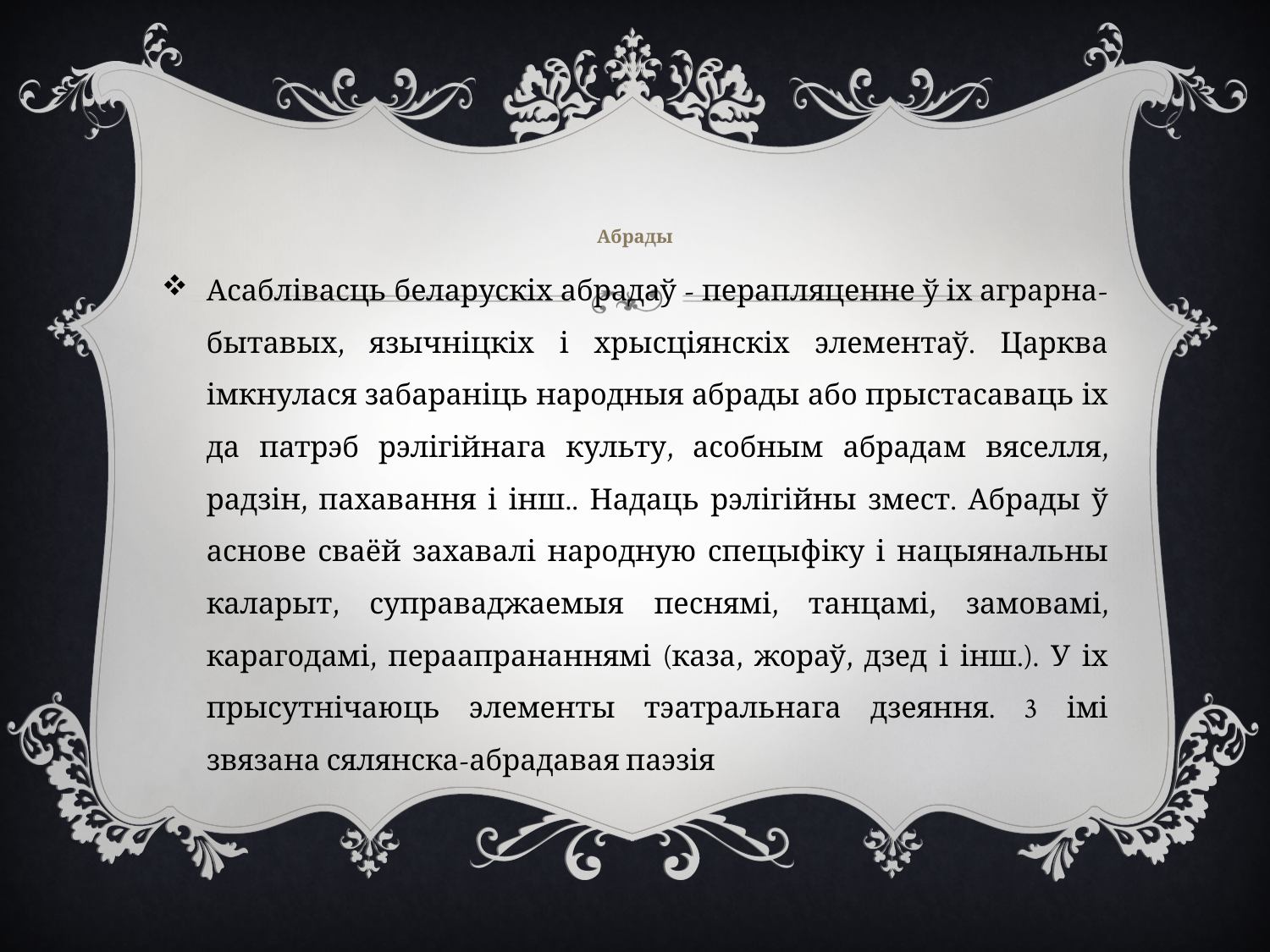

# Абрады
Асаблівасць беларускіх абрадаў - перапляценне ў іх аграрна-бытавых, язычніцкіх і хрысціянскіх элементаў. Царква імкнулася забараніць народныя абрады або прыстасаваць іх да патрэб рэлігійнага культу, асобным абрадам вяселля, радзін, пахавання і інш.. Надаць рэлігійны змест. Абрады ў аснове сваёй захавалі народную спецыфіку і нацыянальны каларыт, суправаджаемыя песнямі, танцамі, замовамі, карагодамі, пераапрананнямі (каза, жораў, дзед і інш.). У іх прысутнічаюць элементы тэатральнага дзеяння. 3 імі звязана сялянска-абрадавая паэзія